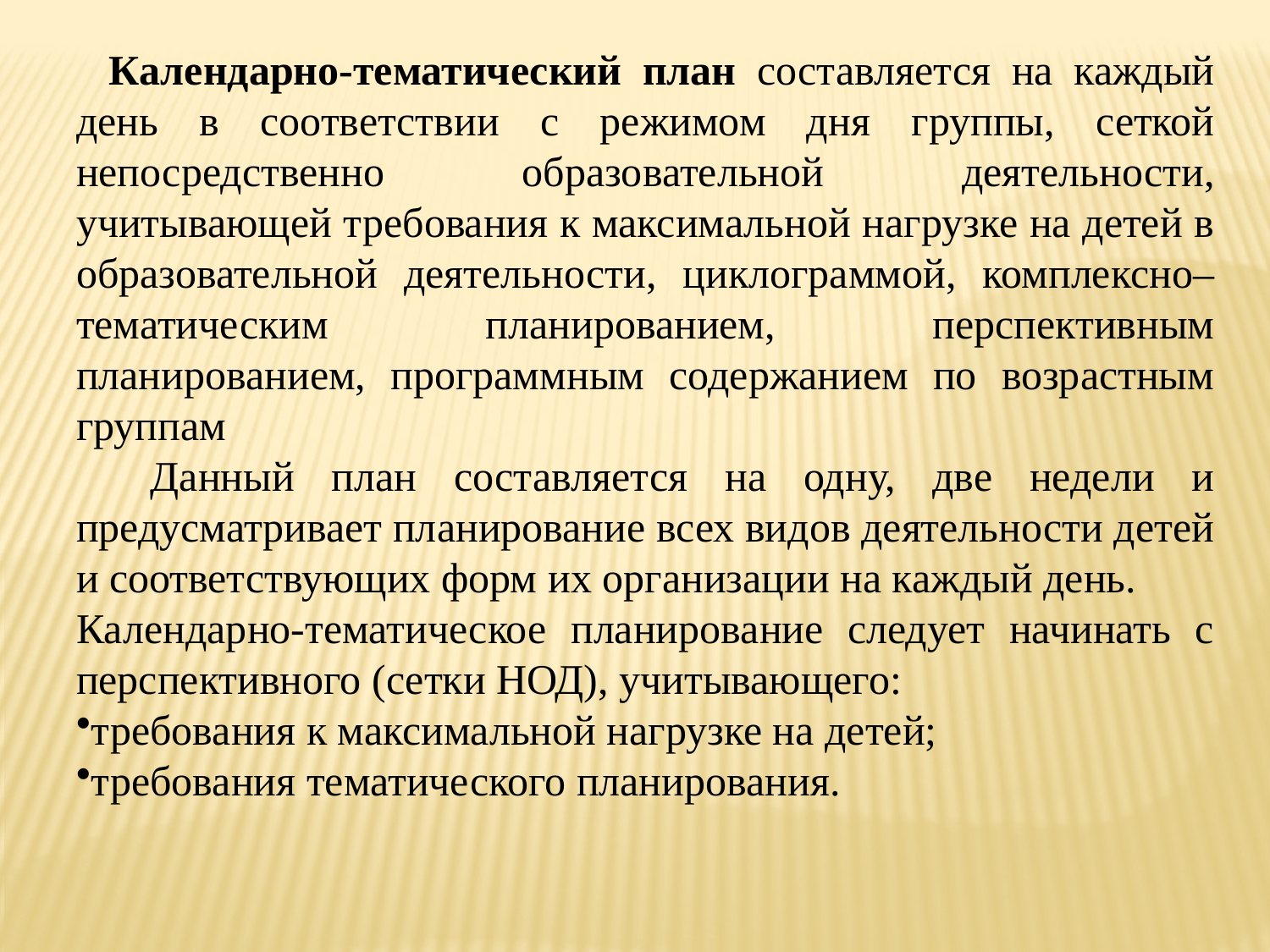

Календарно-тематический план составляется на каждый день в соответствии с режимом дня группы, сеткой непосредственно образовательной деятельности, учитывающей требования к максимальной нагрузке на детей в образовательной деятельности, циклограммой, комплексно–тематическим планированием, перспективным планированием, программным содержанием по возрастным группам
  Данный план составляется на одну, две недели и предусматривает планирование всех видов деятельности детей и соответствующих форм их организации на каждый день.
Календарно-тематическое планирование следует начинать с перспективного (сетки НОД), учитывающего:
требования к максимальной нагрузке на детей;
требования тематического планирования.